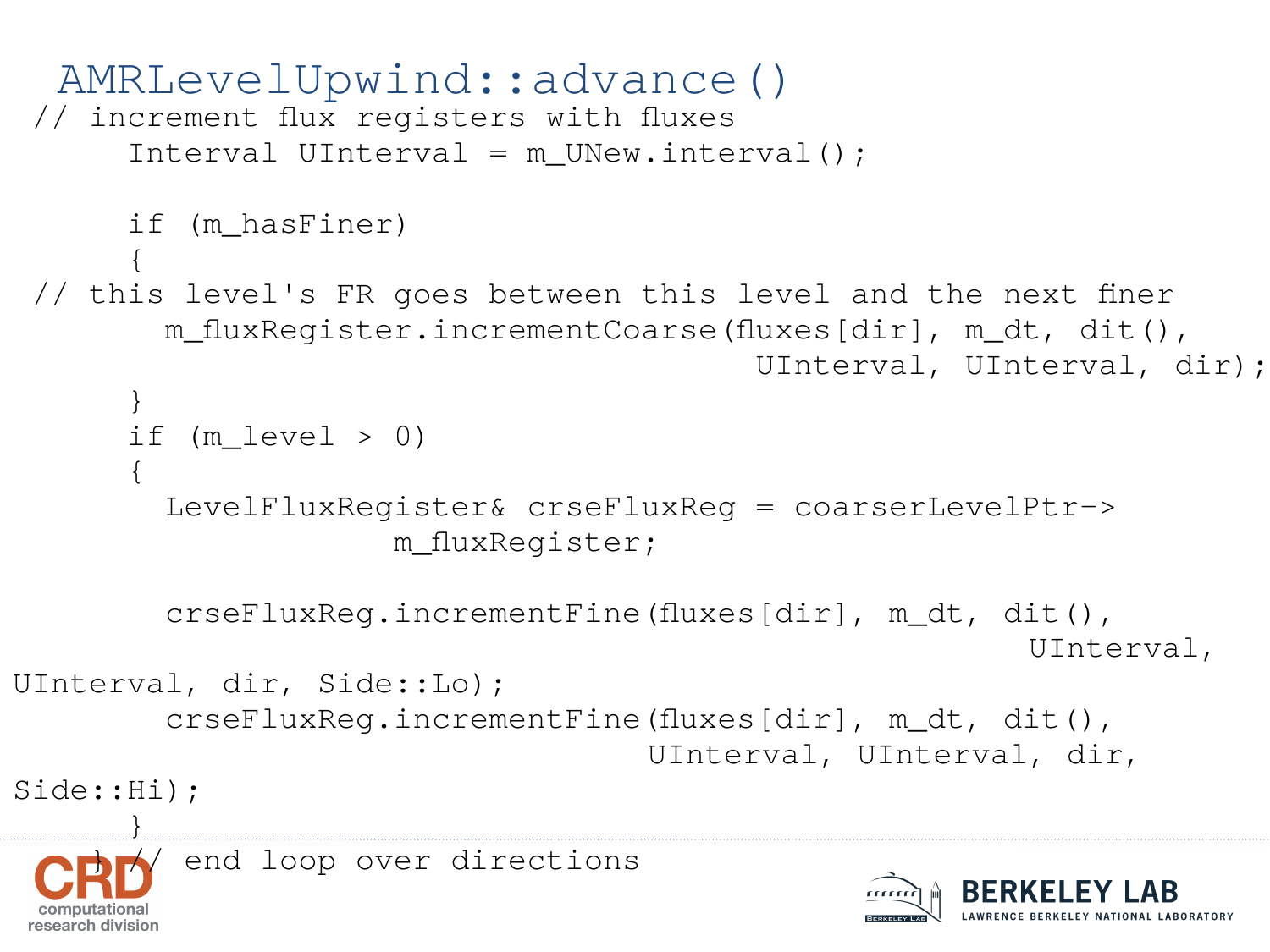

// increment flux registers with fluxes
      Interval UInterval = m_UNew.interval();

      if (m_hasFiner)
      {
 // this level's FR goes between this level and the next finer
        m_fluxRegister.incrementCoarse(fluxes[dir], m_dt, dit(),
                                       UInterval, UInterval, dir);
      }
      if (m_level > 0)
      {
        LevelFluxRegister& crseFluxReg = coarserLevelPtr->
			m_fluxRegister;

        crseFluxReg.incrementFine(fluxes[dir], m_dt, dit(), 									UInterval, UInterval, dir, Side::Lo);
        crseFluxReg.incrementFine(fluxes[dir], m_dt, dit(), 						UInterval, UInterval, dir, Side::Hi);
      }
    } // end loop over directions
AMRLevelUpwind::advance()